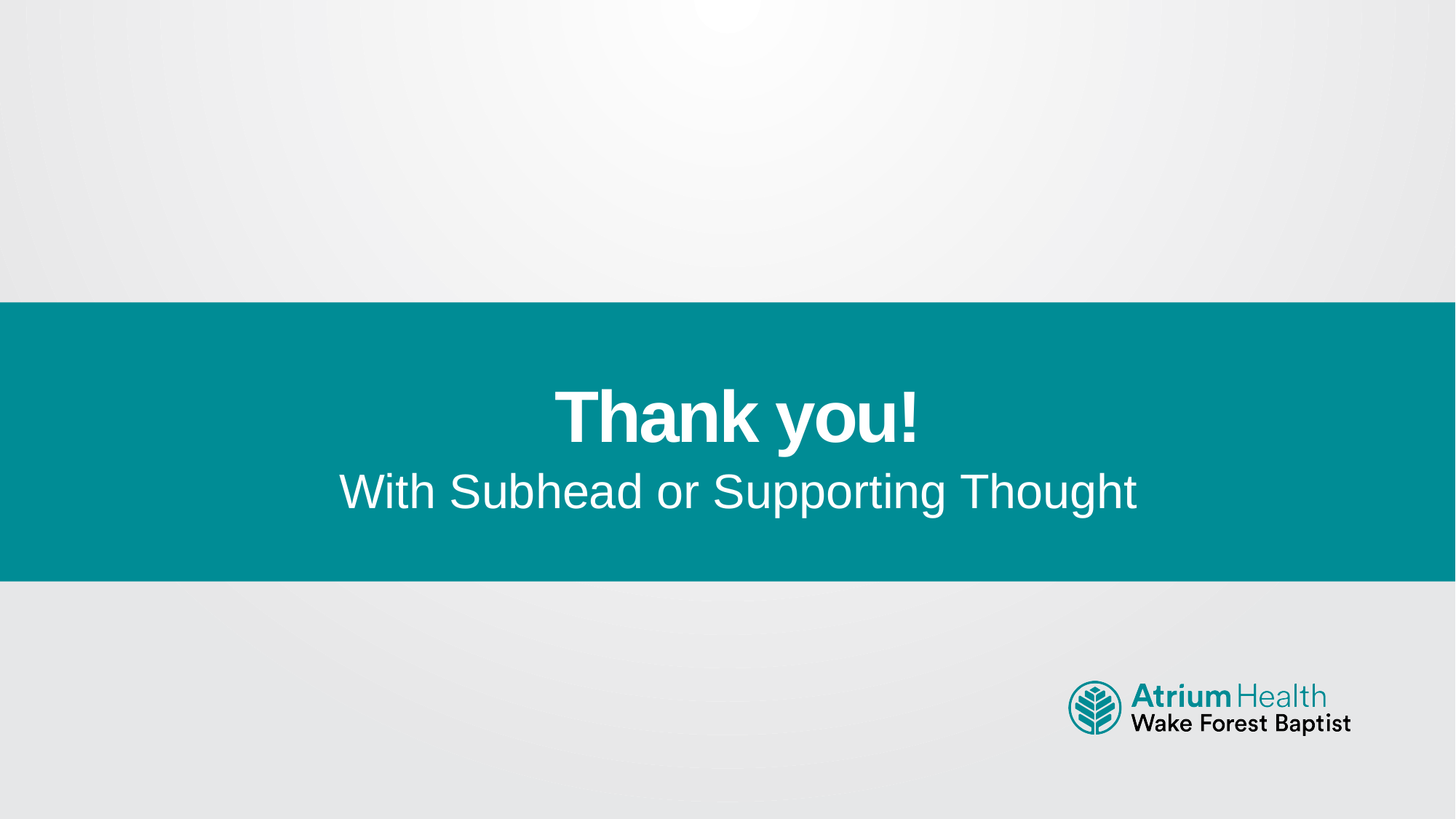

Thank you!
With Subhead or Supporting Thought